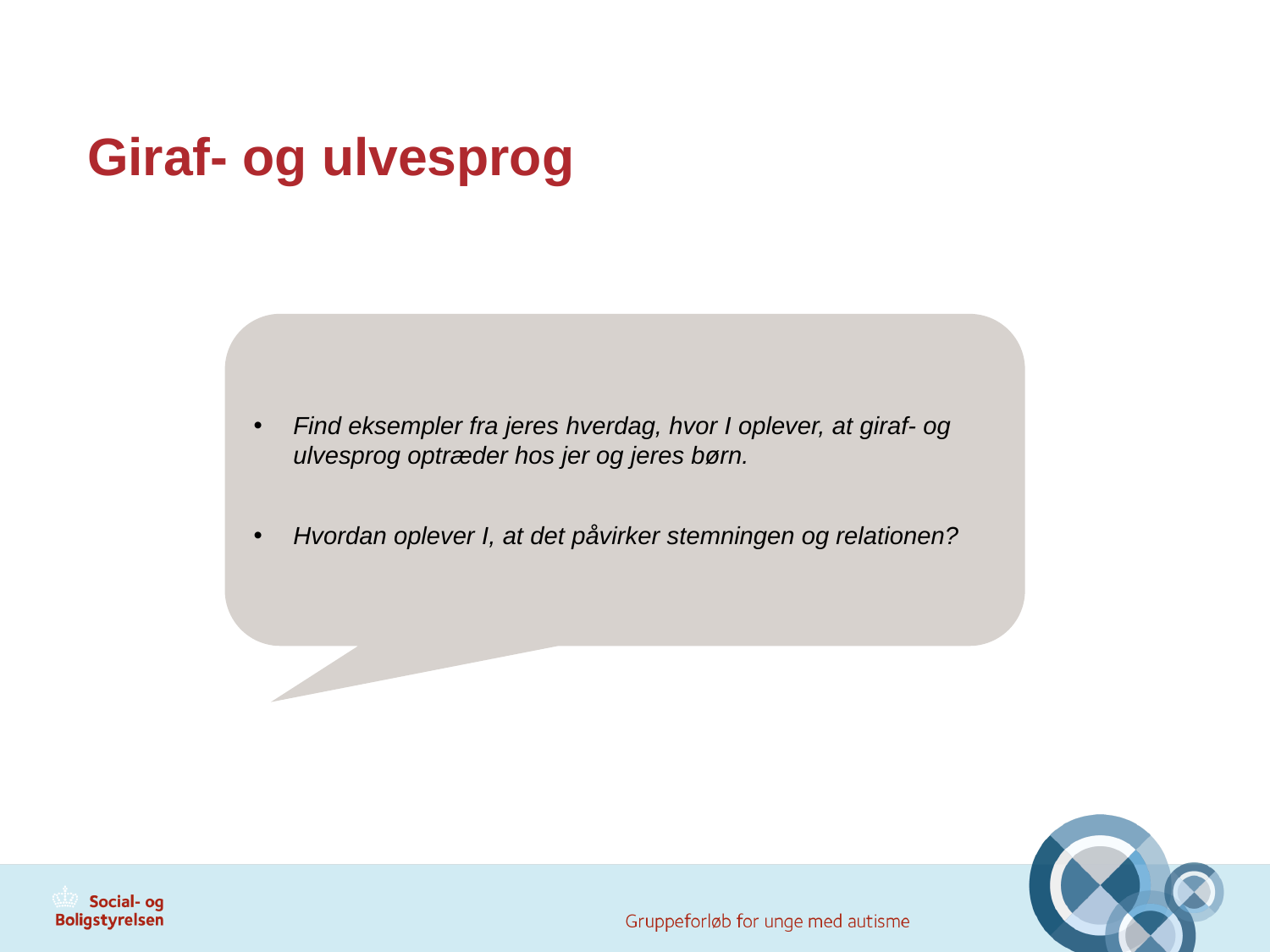

# Giraf- og ulvesprog
Find eksempler fra jeres hverdag, hvor I oplever, at giraf- og ulvesprog optræder hos jer og jeres børn.

Hvordan oplever I, at det påvirker stemningen og relationen?